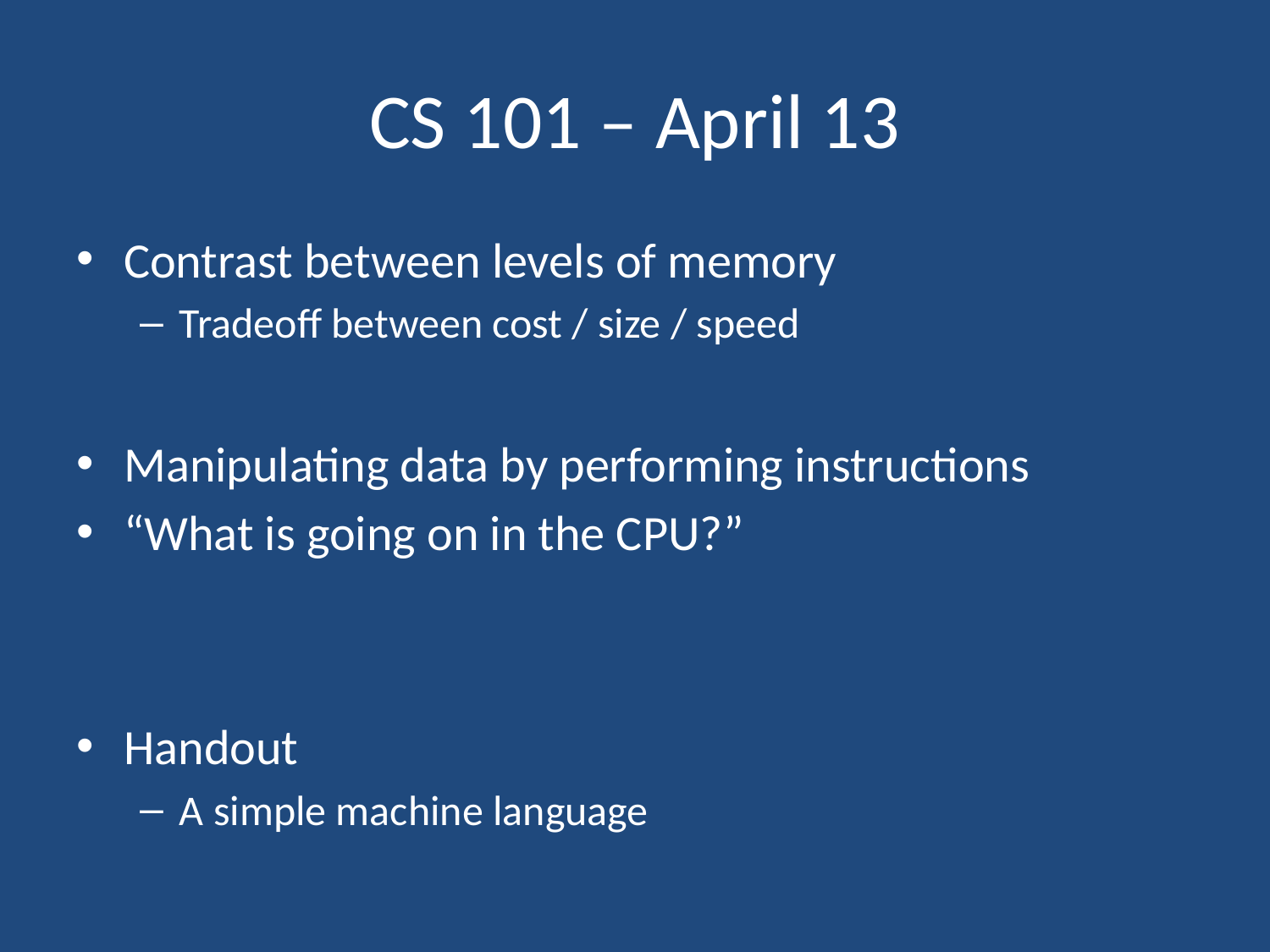

# CS 101 – April 13
Contrast between levels of memory
Tradeoff between cost / size / speed

Manipulating data by performing instructions
“What is going on in the CPU?”

Handout
A simple machine language